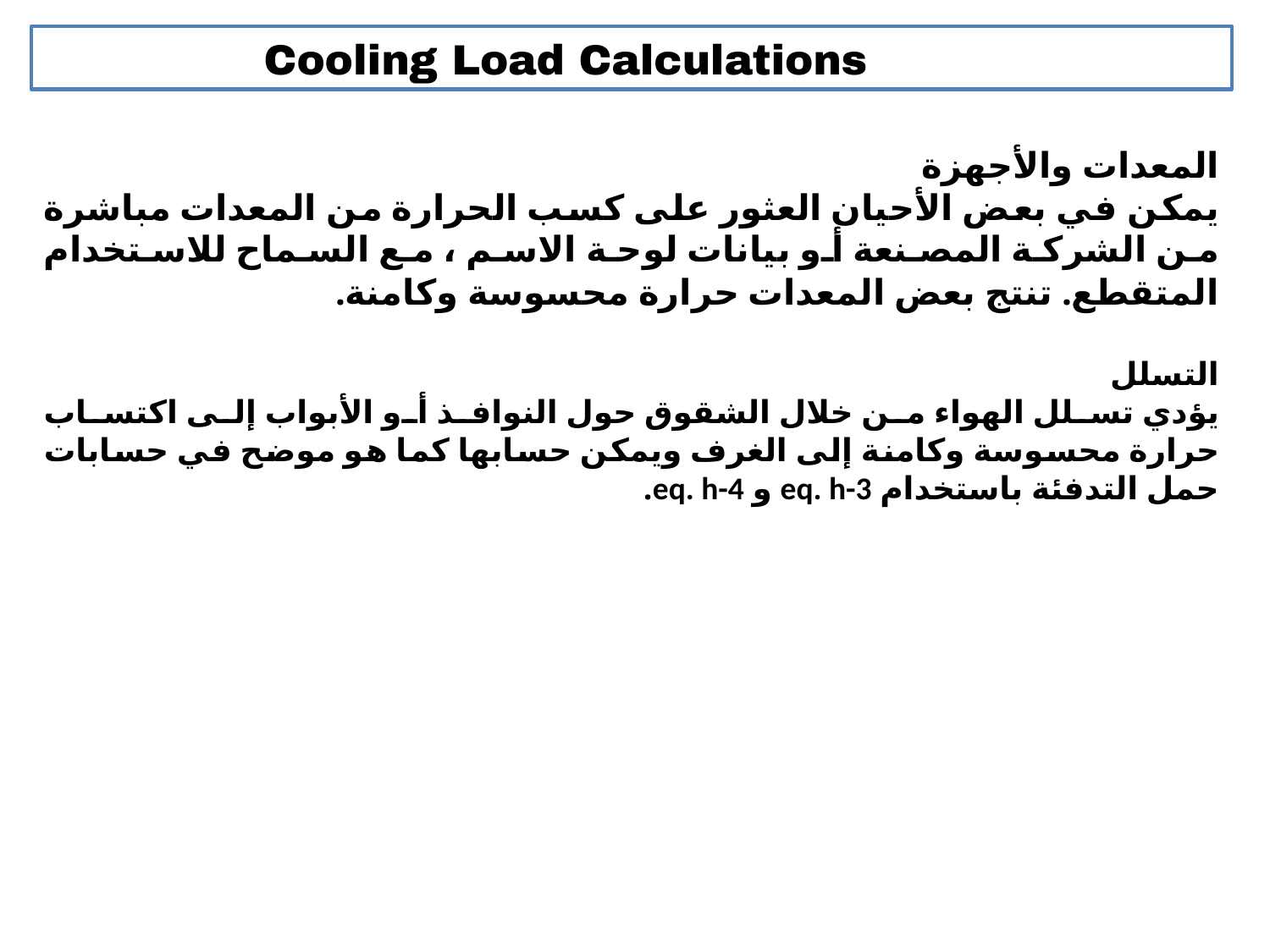

Cooling Load Calculations
المعدات والأجهزة
يمكن في بعض الأحيان العثور على كسب الحرارة من المعدات مباشرة من الشركة المصنعة أو بيانات لوحة الاسم ، مع السماح للاستخدام المتقطع. تنتج بعض المعدات حرارة محسوسة وكامنة.

التسلل
يؤدي تسلل الهواء من خلال الشقوق حول النوافذ أو الأبواب إلى اكتساب حرارة محسوسة وكامنة إلى الغرف ويمكن حسابها كما هو موضح في حسابات حمل التدفئة باستخدام eq. h-3 و eq. h-4.